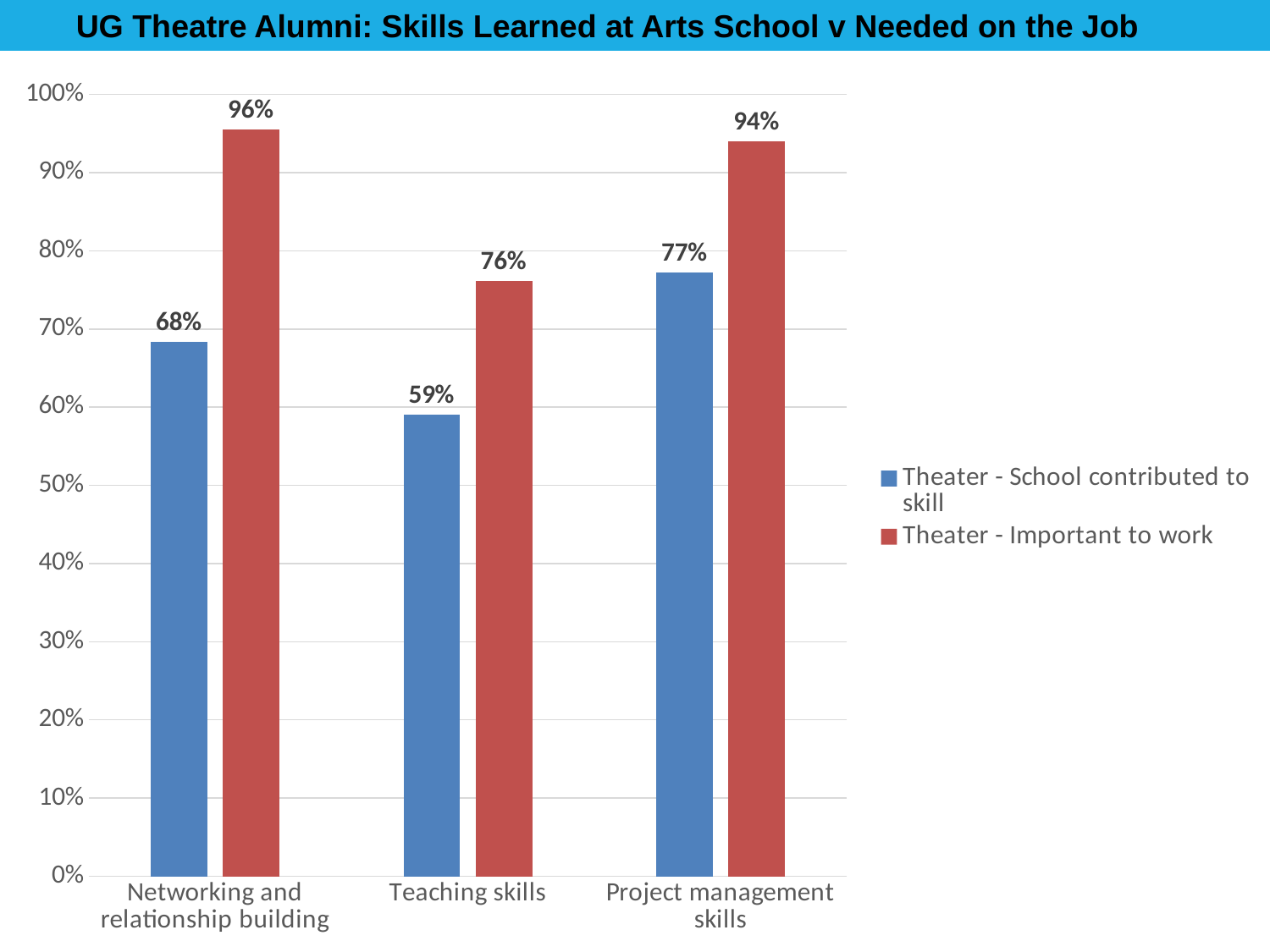

UG Theatre Alumni: Skills Learned at Arts School v Needed on the Job

### Chart

| Category | Theater - School contributed to skill | Theater - Important to work |
|---|---|---|
| Networking and relationship building | 0.683 | 0.955 |
| Teaching skills | 0.59 | 0.761 |
| Project management skills | 0.772 | 0.94 |